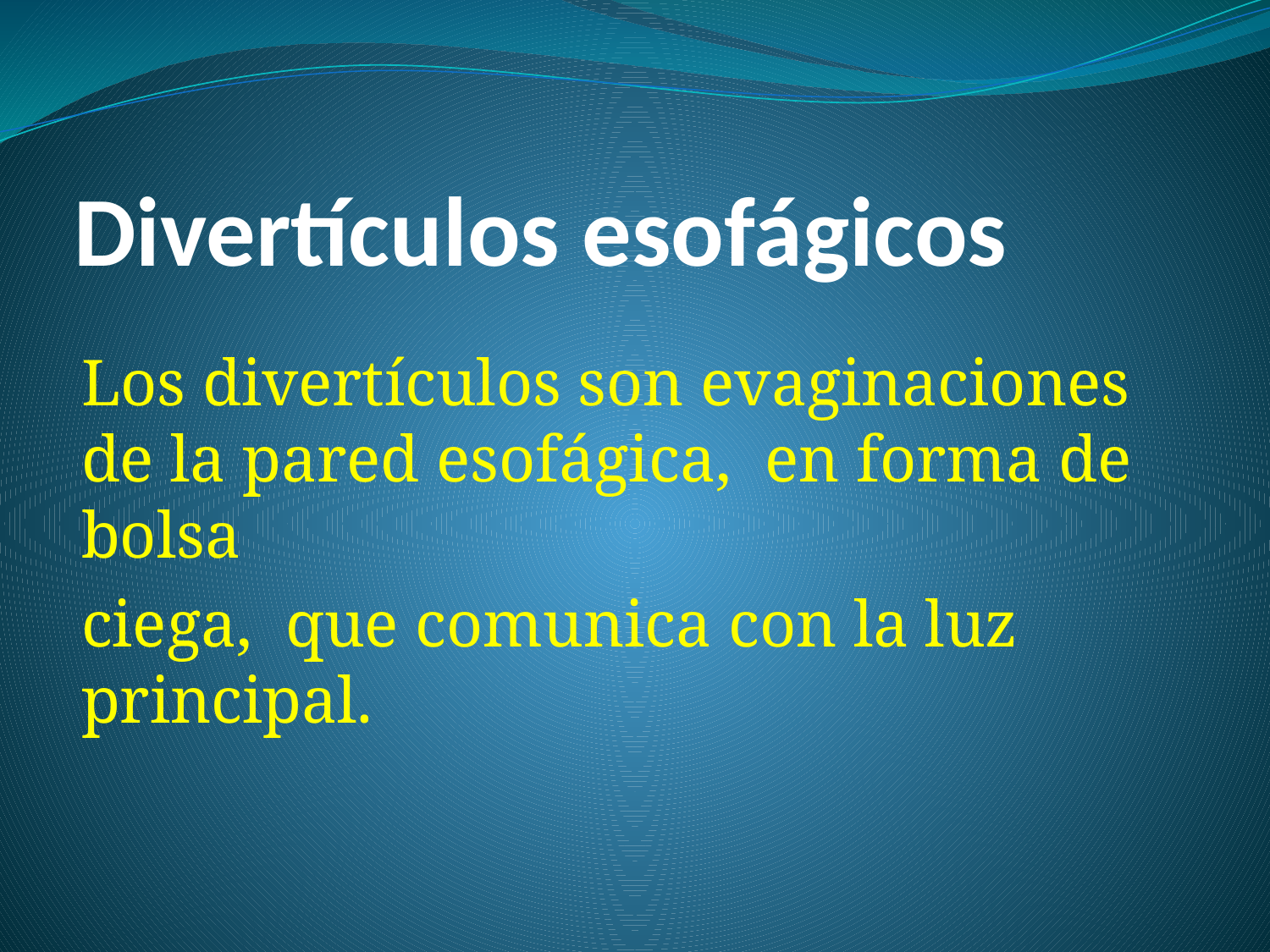

# Divertículos esofágicos
Los divertículos son evaginaciones de la pared esofágica,  en forma de bolsa
ciega,  que comunica con la luz principal.